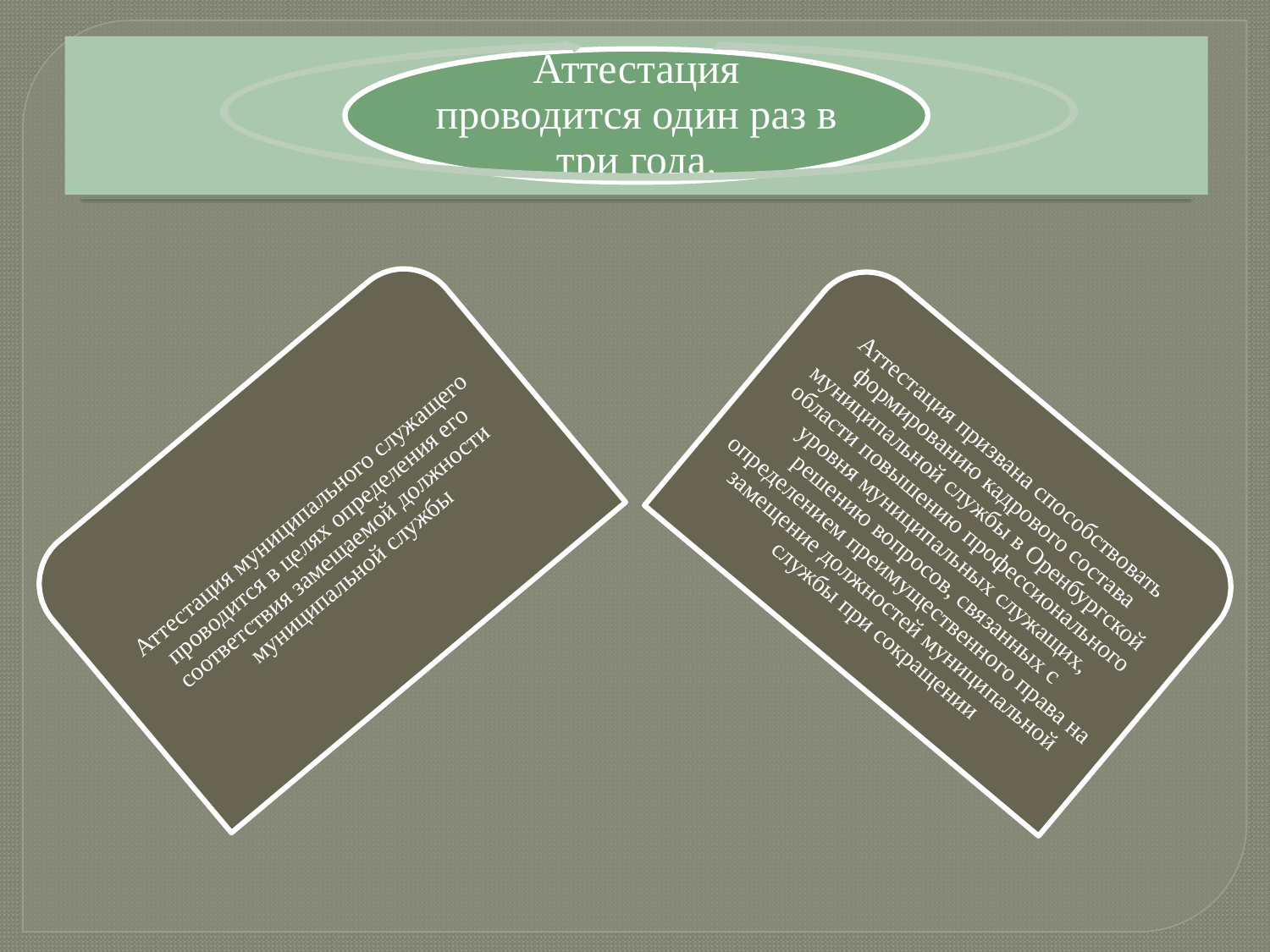

Аттестация проводится один раз в три года.
Аттестация муниципального служащего проводится в целях определения его соответствия замещаемой должности муниципальной службы
Аттестация призвана способствовать формированию кадрового состава муниципальной службы в Оренбургской области повышению профессионального уровня муниципальных служащих, решению вопросов, связанных с определением преимущественного права на замещение должностей муниципальной службы при сокращении